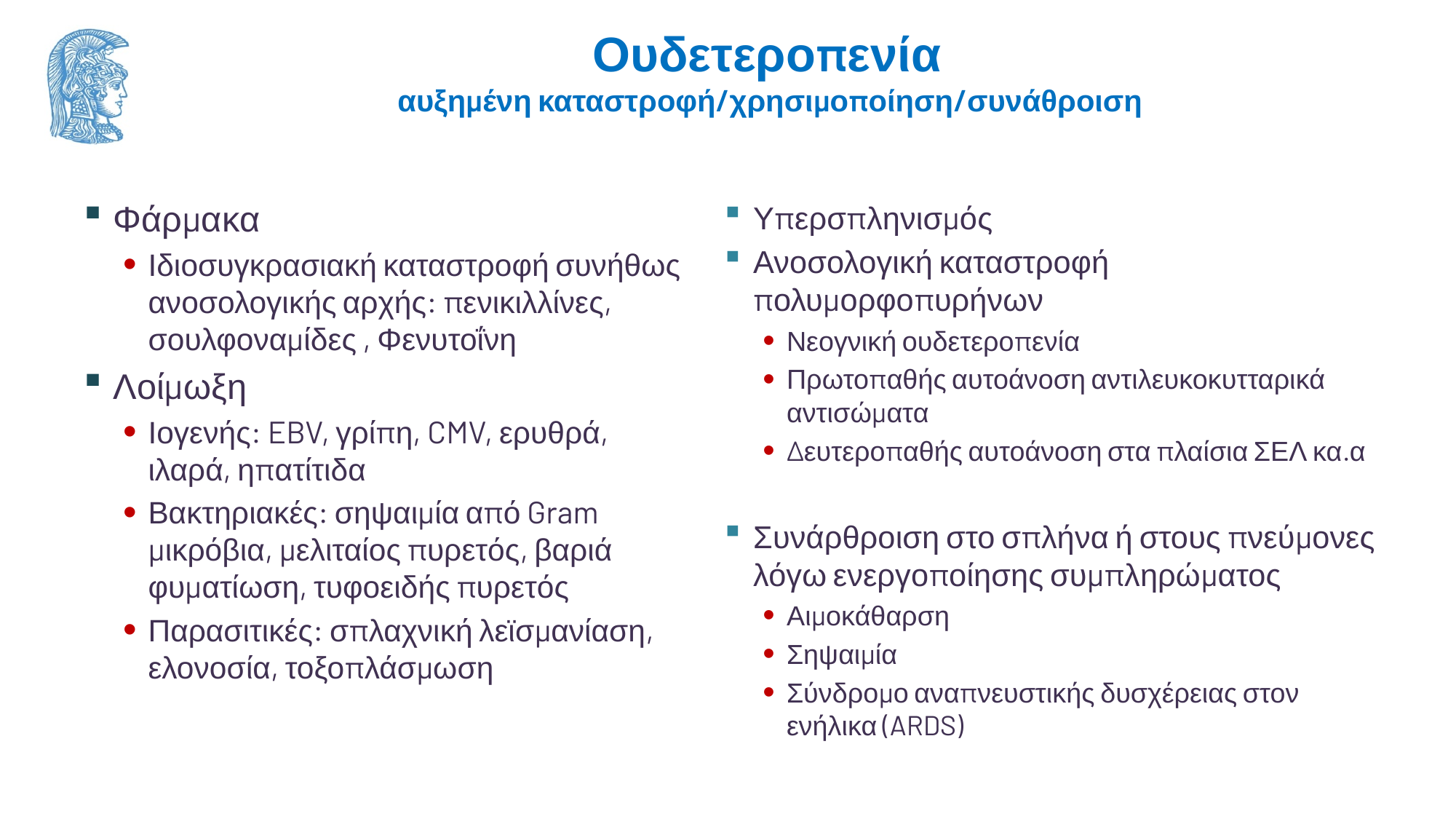

# Ουδετεροπενία αυξημένη καταστροφή/χρησιμοποίηση/συνάθροιση

Υπερσπληνισμός
Ανοσολογική καταστροφή πολυμορφοπυρήνων
Νεογνική ουδετεροπενία
Πρωτοπαθής αυτοάνοση αντιλευκοκυτταρικά αντισώματα
Δευτεροπαθής αυτοάνοση στα πλαίσια ΣΕΛ κα.α

Συνάρθροιση στο σπλήνα ή στους πνεύμονες λόγω ενεργοποίησης συμπληρώματος
Αιμοκάθαρση
Σηψαιμία
Σύνδρομο αναπνευστικής δυσχέρειας στον ενήλικα (ARDS)

Φάρμακα
Ιδιοσυγκρασιακή καταστροφή συνήθως ανοσολογικής αρχής: πενικιλλίνες, σουλφοναμίδες , Φενυτοΐνη
Λοίμωξη
Ιογενής: EBV, γρίπη, CMV, ερυθρά, ιλαρά, ηπατίτιδα
Βακτηριακές: σηψαιμία από Gram μικρόβια, μελιταίος πυρετός, βαριά φυματίωση, τυφοειδής πυρετός
Παρασιτικές: σπλαχνική λεϊσμανίαση, ελονοσία, τοξοπλάσμωση